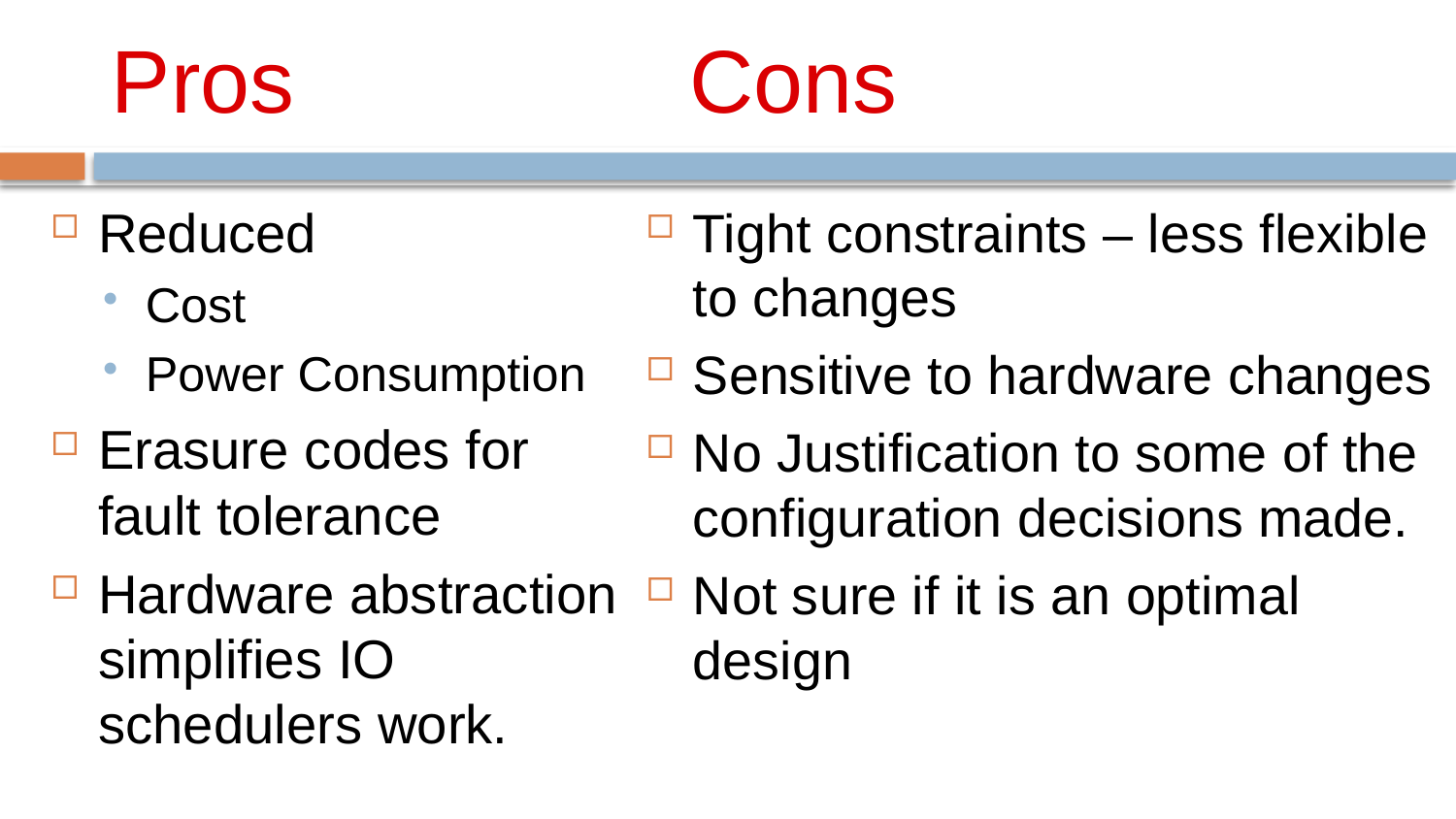

# Pros                Cons
Reduced
Cost
Power Consumption
Erasure codes for fault tolerance
Hardware abstraction simplifies IO schedulers work.

Tight constraints – less flexible to changes
Sensitive to hardware changes
No Justification to some of the configuration decisions made.
Not sure if it is an optimal design